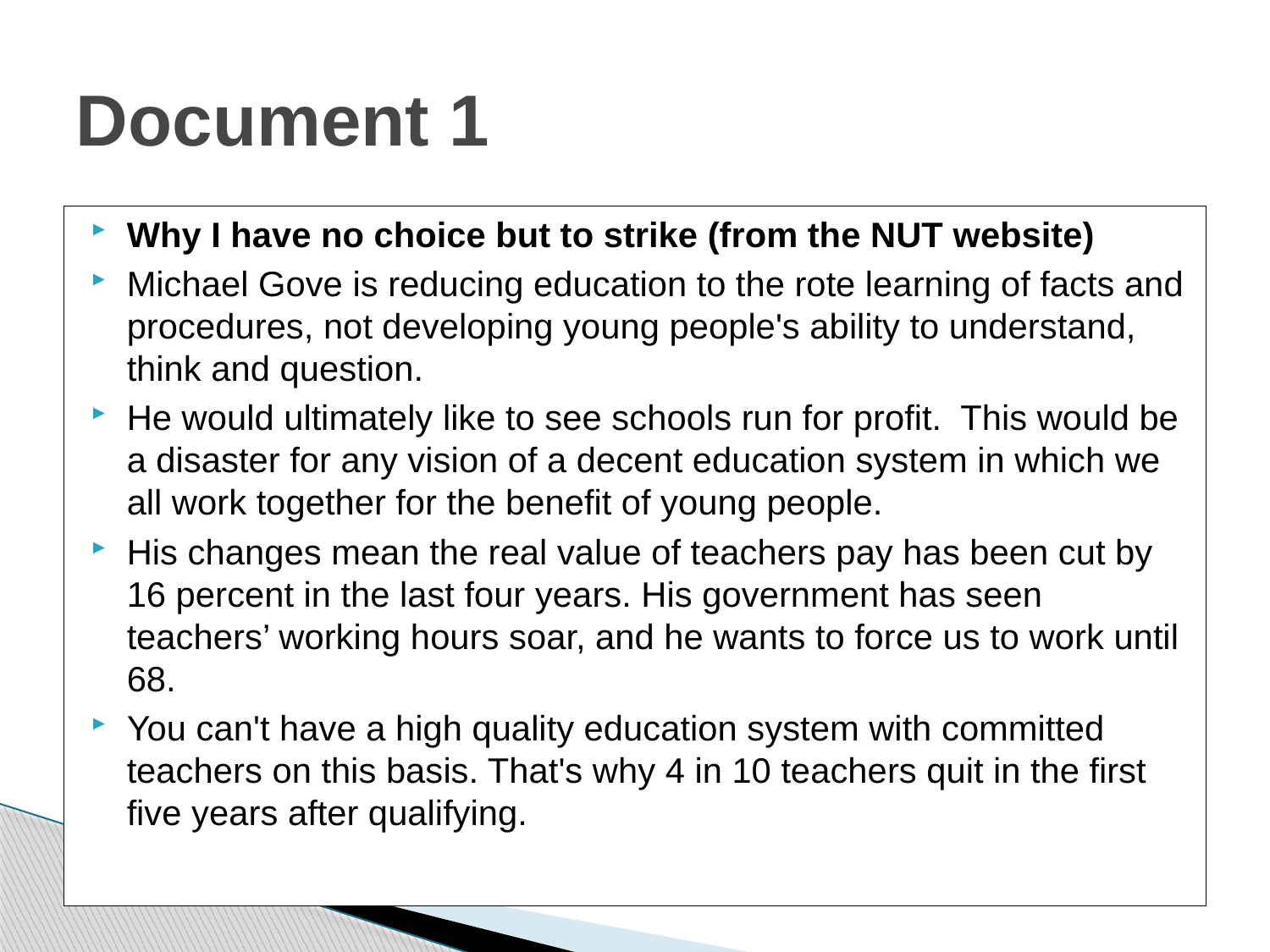

# Document 1
Why I have no choice but to strike (from the NUT website)
Michael Gove is reducing education to the rote learning of facts and procedures, not developing young people's ability to understand, think and question.
He would ultimately like to see schools run for profit.  This would be a disaster for any vision of a decent education system in which we all work together for the benefit of young people.
His changes mean the real value of teachers pay has been cut by 16 percent in the last four years. His government has seen teachers’ working hours soar, and he wants to force us to work until 68.
You can't have a high quality education system with committed teachers on this basis. That's why 4 in 10 teachers quit in the first five years after qualifying.